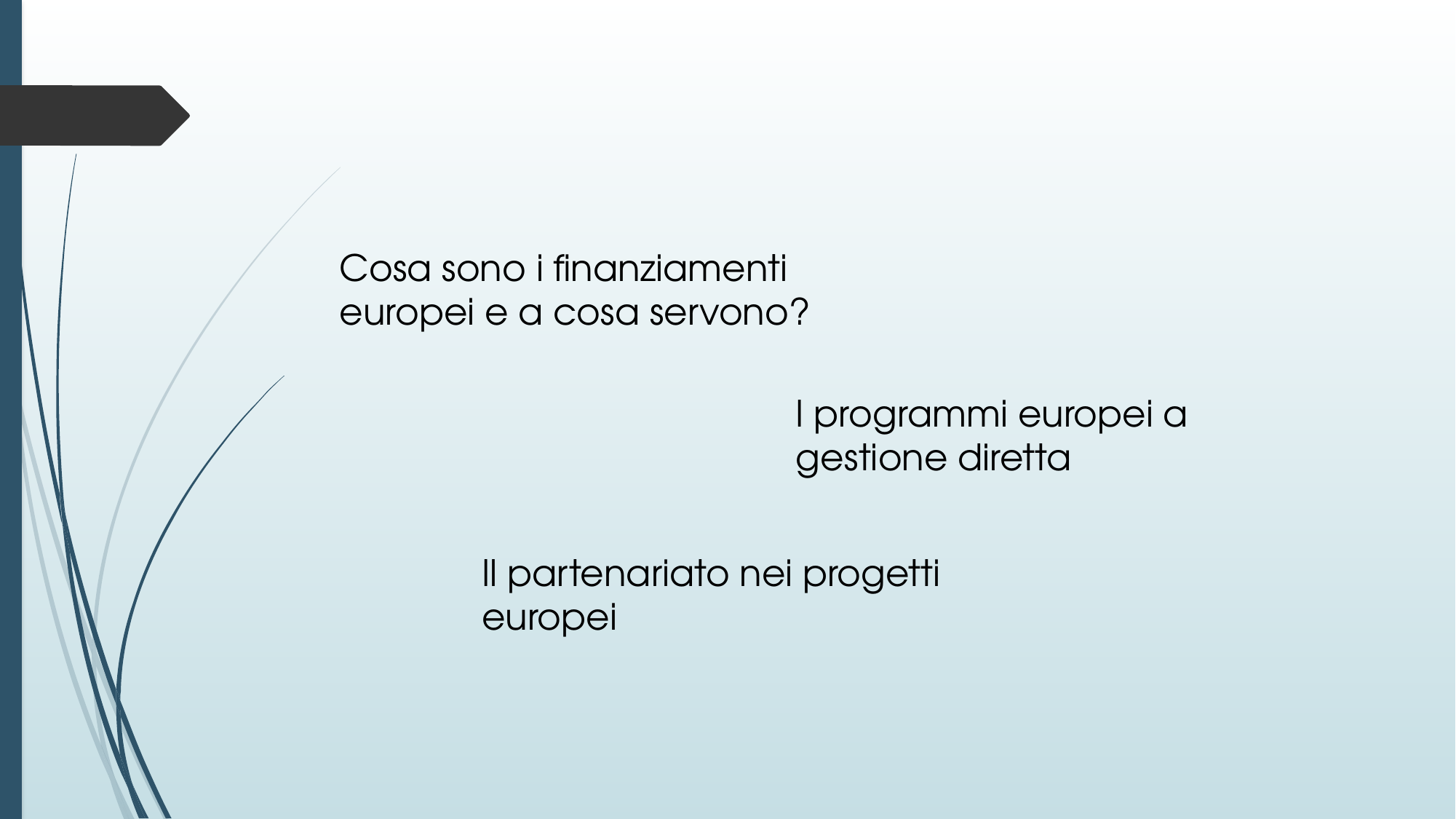

Cosa sono i finanziamenti europei e a cosa servono?
I programmi europei a gestione diretta
Il partenariato nei progetti europei